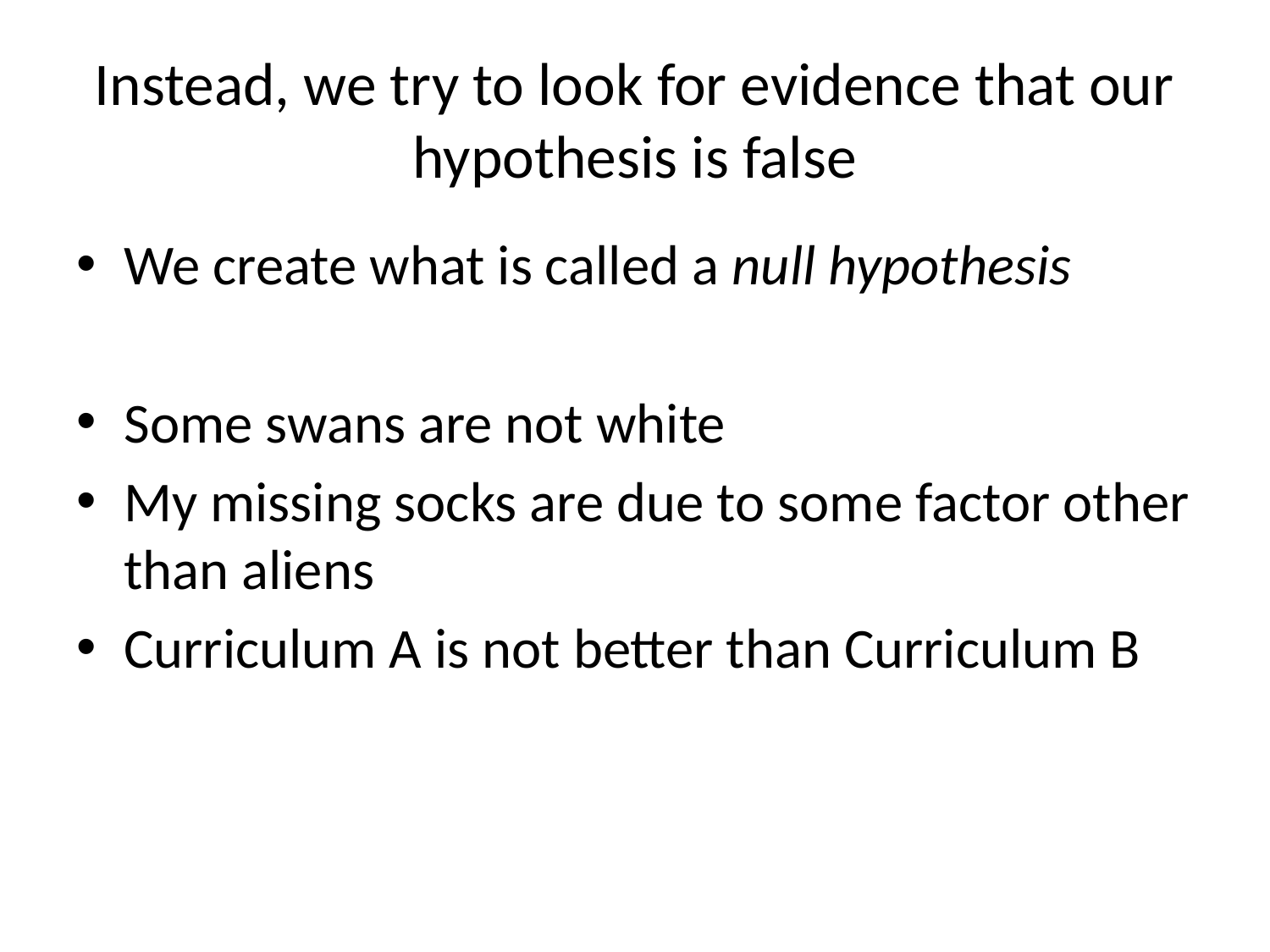

# Instead, we try to look for evidence that our hypothesis is false
We create what is called a null hypothesis

Some swans are not white
My missing socks are due to some factor other than aliens
Curriculum A is not better than Curriculum B